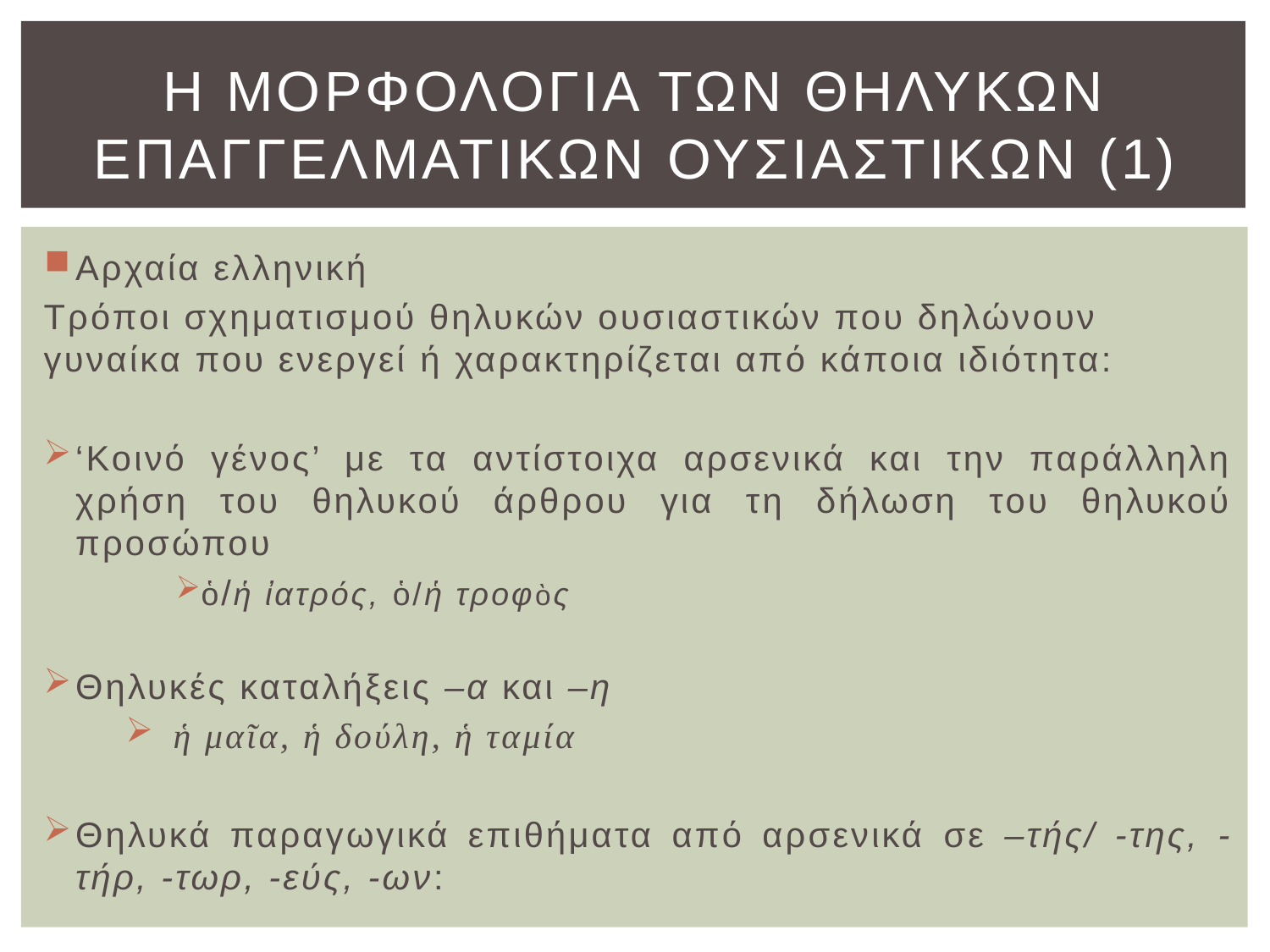

# Η μορφολογια των θηλυκων επαγγελματικων ουσιαστικων (1)
Αρχαία ελληνική
Τρόποι σχηματισμού θηλυκών ουσιαστικών που δηλώνουν γυναίκα που ενεργεί ή χαρακτηρίζεται από κάποια ιδιότητα:

‘Κοινό γένος’ με τα αντίστοιχα αρσενικά και την παράλληλη χρήση του θηλυκού άρθρου για τη δήλωση του θηλυκού προσώπου
ὁ/ἡ ἰατρός, ὁ/ἡ τροφὸς

Θηλυκές καταλήξεις –α και –η
ἡ μαῖα, ἡ δούλη, ἡ ταμία

Θηλυκά παραγωγικά επιθήματα από αρσενικά σε –τής/ -της, -τήρ, -τωρ, -εύς, -ων: